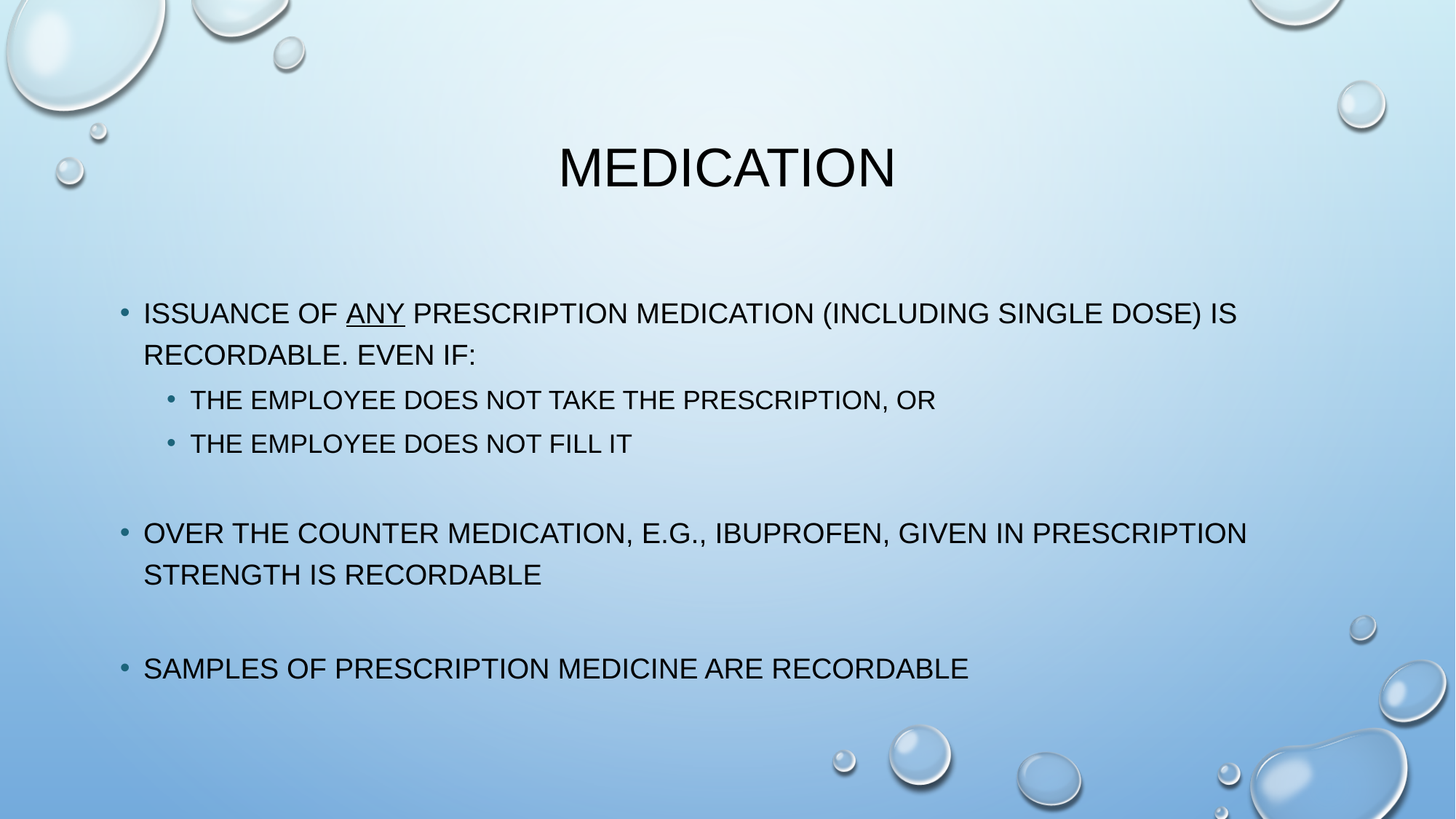

# Medication
Issuance of any prescription medication (including single dose) is recordable. Even if:
the employee does not take the prescription, or
the employee does not fill it
Over the counter medication, e.g., ibuprofen, given in prescription strength is recordable
Samples of prescription medicine are recordable